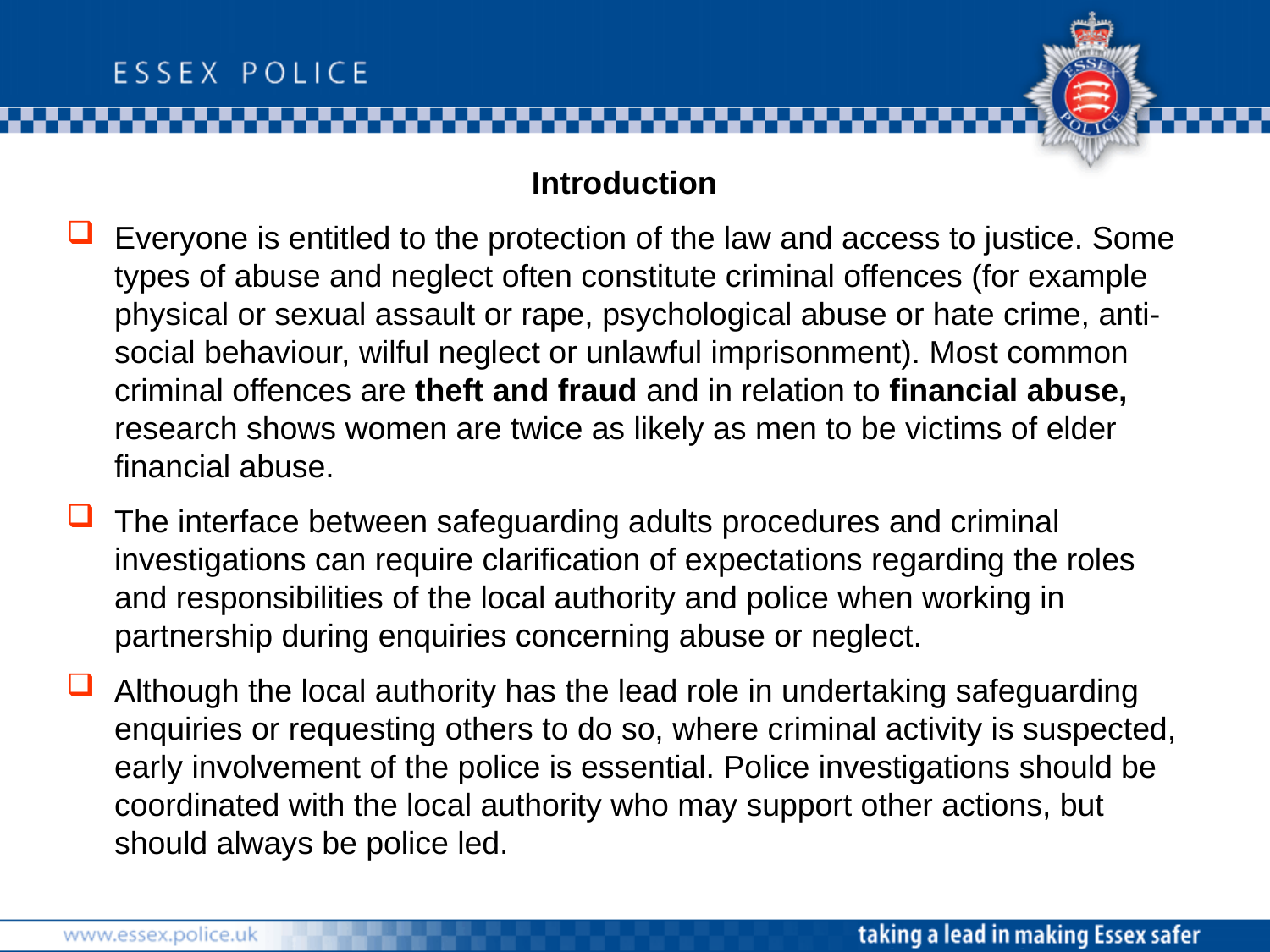

# Introduction
Everyone is entitled to the protection of the law and access to justice. Some types of abuse and neglect often constitute criminal offences (for example physical or sexual assault or rape, psychological abuse or hate crime, anti-social behaviour, wilful neglect or unlawful imprisonment). Most common criminal offences are theft and fraud and in relation to financial abuse, research shows women are twice as likely as men to be victims of elder financial abuse.
The interface between safeguarding adults procedures and criminal investigations can require clarification of expectations regarding the roles and responsibilities of the local authority and police when working in partnership during enquiries concerning abuse or neglect.
Although the local authority has the lead role in undertaking safeguarding enquiries or requesting others to do so, where criminal activity is suspected, early involvement of the police is essential. Police investigations should be coordinated with the local authority who may support other actions, but should always be police led.